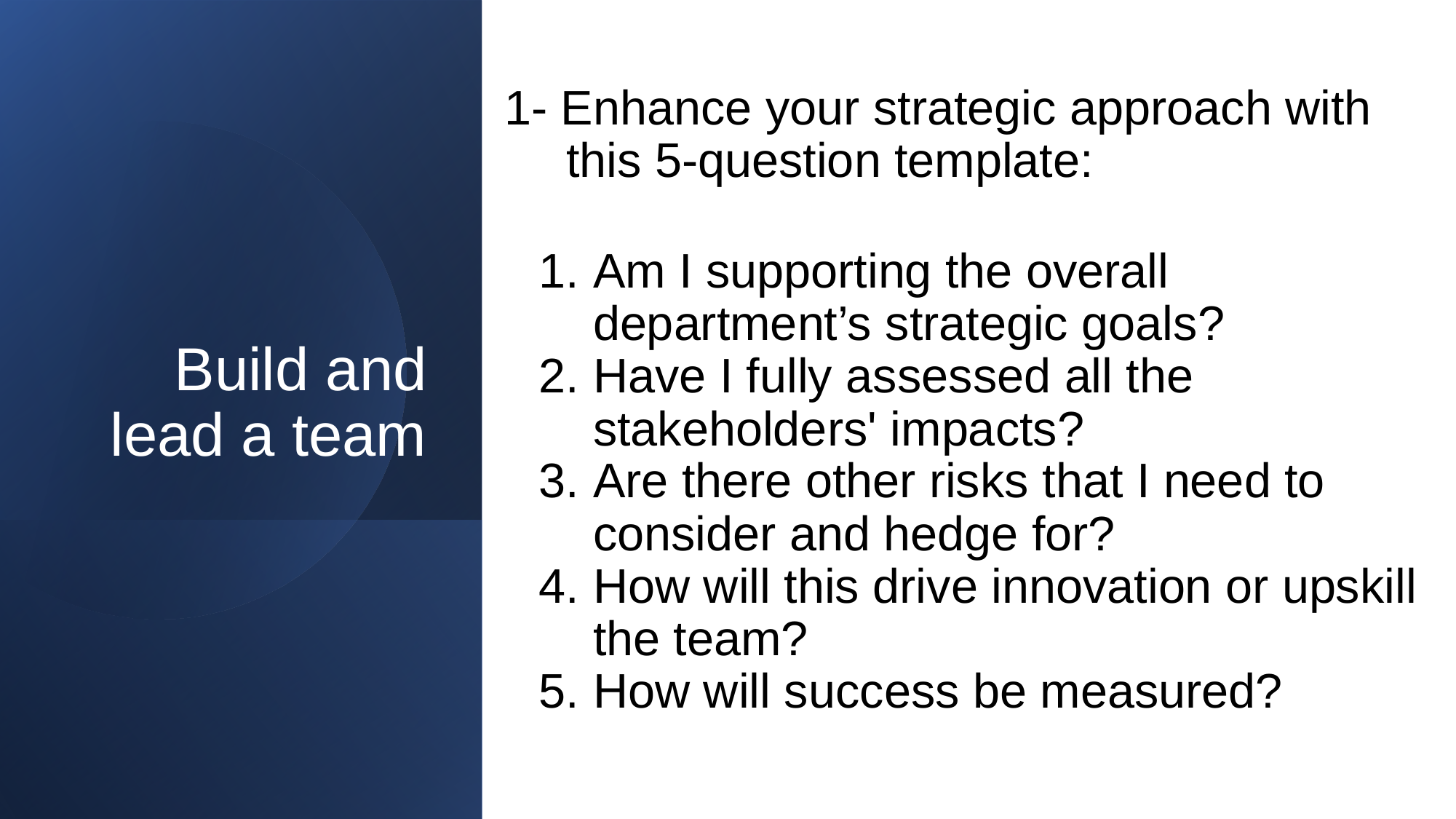

# Build and lead a team
1- Enhance your strategic approach with this 5-question template:
Am I supporting the overall department’s strategic goals?
Have I fully assessed all the stakeholders' impacts?
Are there other risks that I need to consider and hedge for?
How will this drive innovation or upskill the team?
How will success be measured?